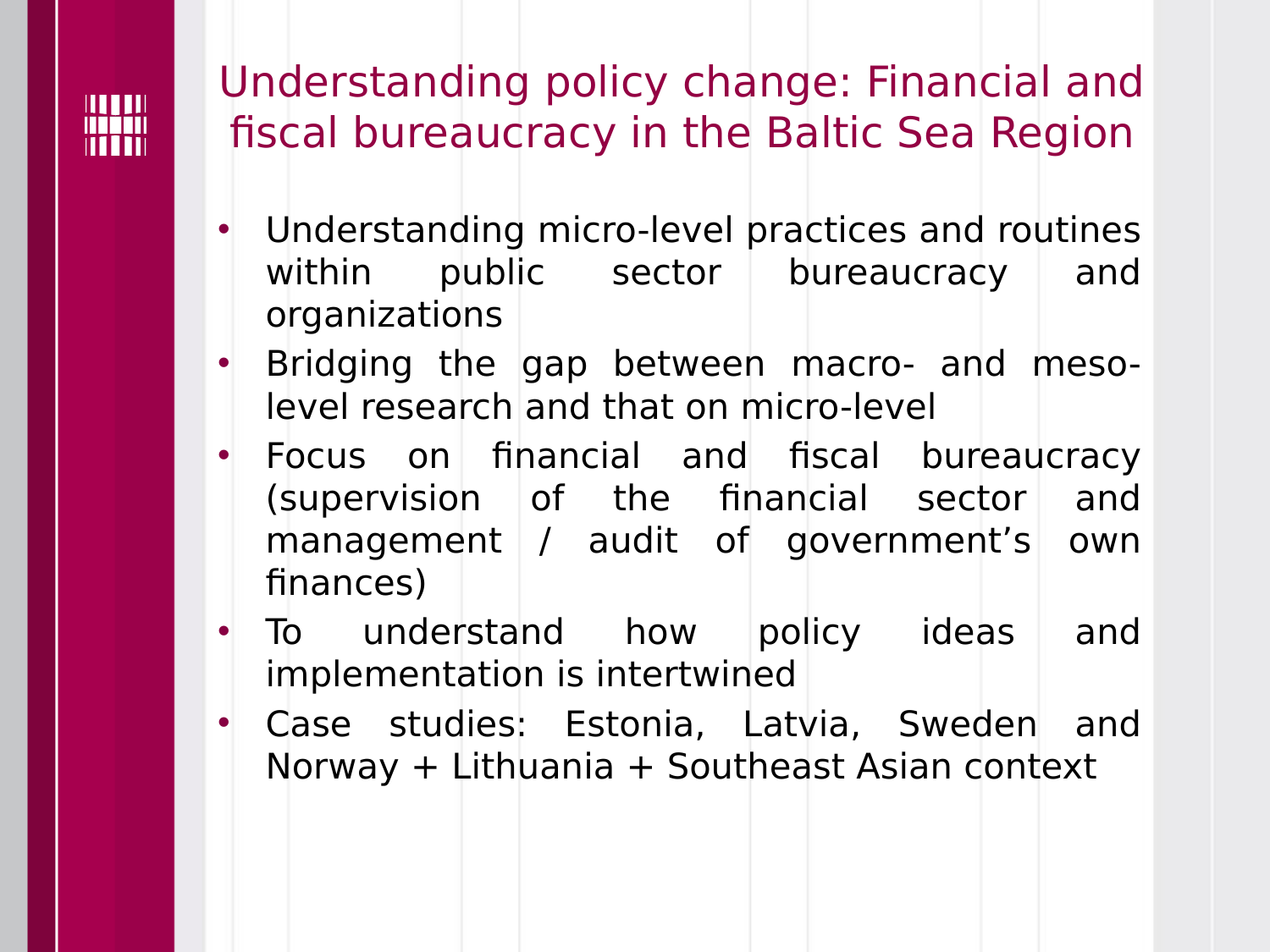

# Understanding policy change: Financial and fiscal bureaucracy in the Baltic Sea Region
Understanding micro-level practices and routines within public sector bureaucracy and organizations
Bridging the gap between macro- and meso-level research and that on micro-level
Focus on financial and fiscal bureaucracy (supervision of the financial sector and management / audit of government’s own finances)
To understand how policy ideas and implementation is intertwined
Case studies: Estonia, Latvia, Sweden and Norway + Lithuania + Southeast Asian context